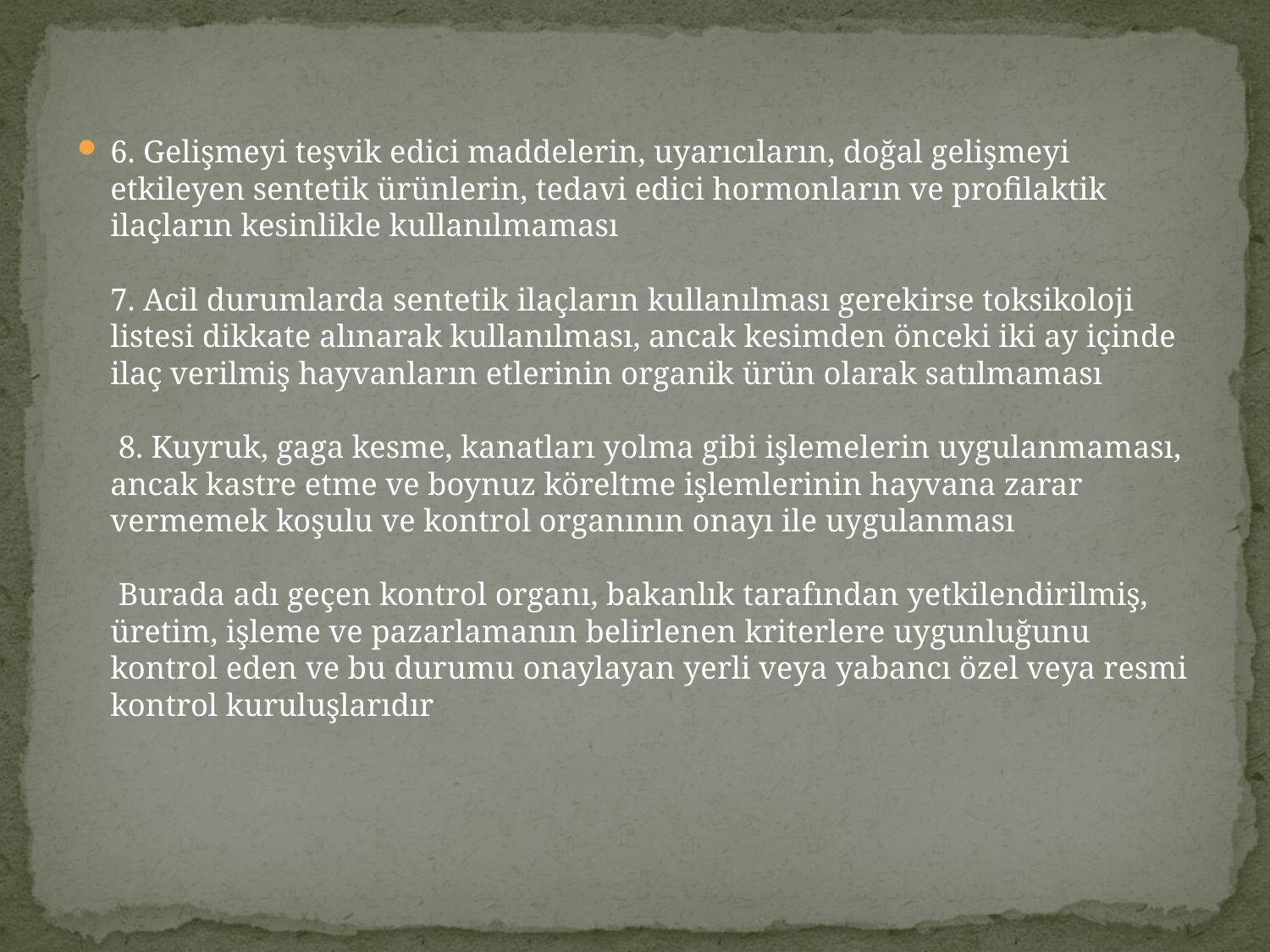

6. Gelişmeyi teşvik edici maddelerin, uyarıcıların, doğal gelişmeyi etkileyen sentetik ürünlerin, tedavi edici hormonların ve profilaktik ilaçların kesinlikle kullanılmaması
7. Acil durumlarda sentetik ilaçların kullanılması gerekirse toksikoloji listesi dikkate alınarak kullanılması, ancak kesimden önceki iki ay içinde ilaç verilmiş hayvanların etlerinin organik ürün olarak satılmaması
 8. Kuyruk, gaga kesme, kanatları yolma gibi işlemelerin uygulanmaması, ancak kastre etme ve boynuz köreltme işlemlerinin hayvana zarar vermemek koşulu ve kontrol organının onayı ile uygulanması
 Burada adı geçen kontrol organı, bakanlık tarafından yetkilendirilmiş, üretim, işleme ve pazarlamanın belirlenen kriterlere uygunluğunu kontrol eden ve bu durumu onaylayan yerli veya yabancı özel veya resmi kontrol kuruluşlarıdır